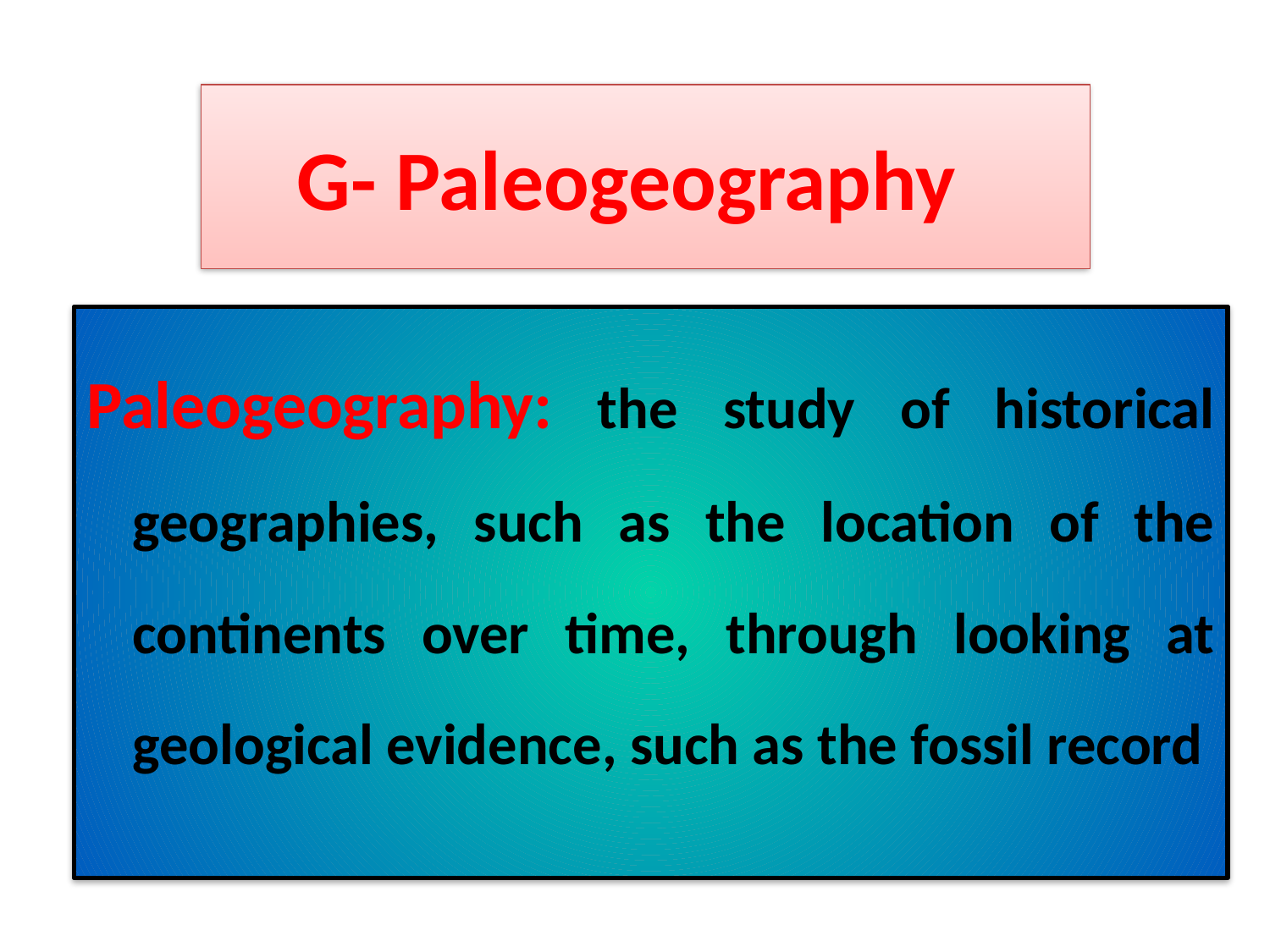

# G- Paleogeography
Paleogeography: the study of historical geographies, such as the location of the continents over time, through looking at geological evidence, such as the fossil record